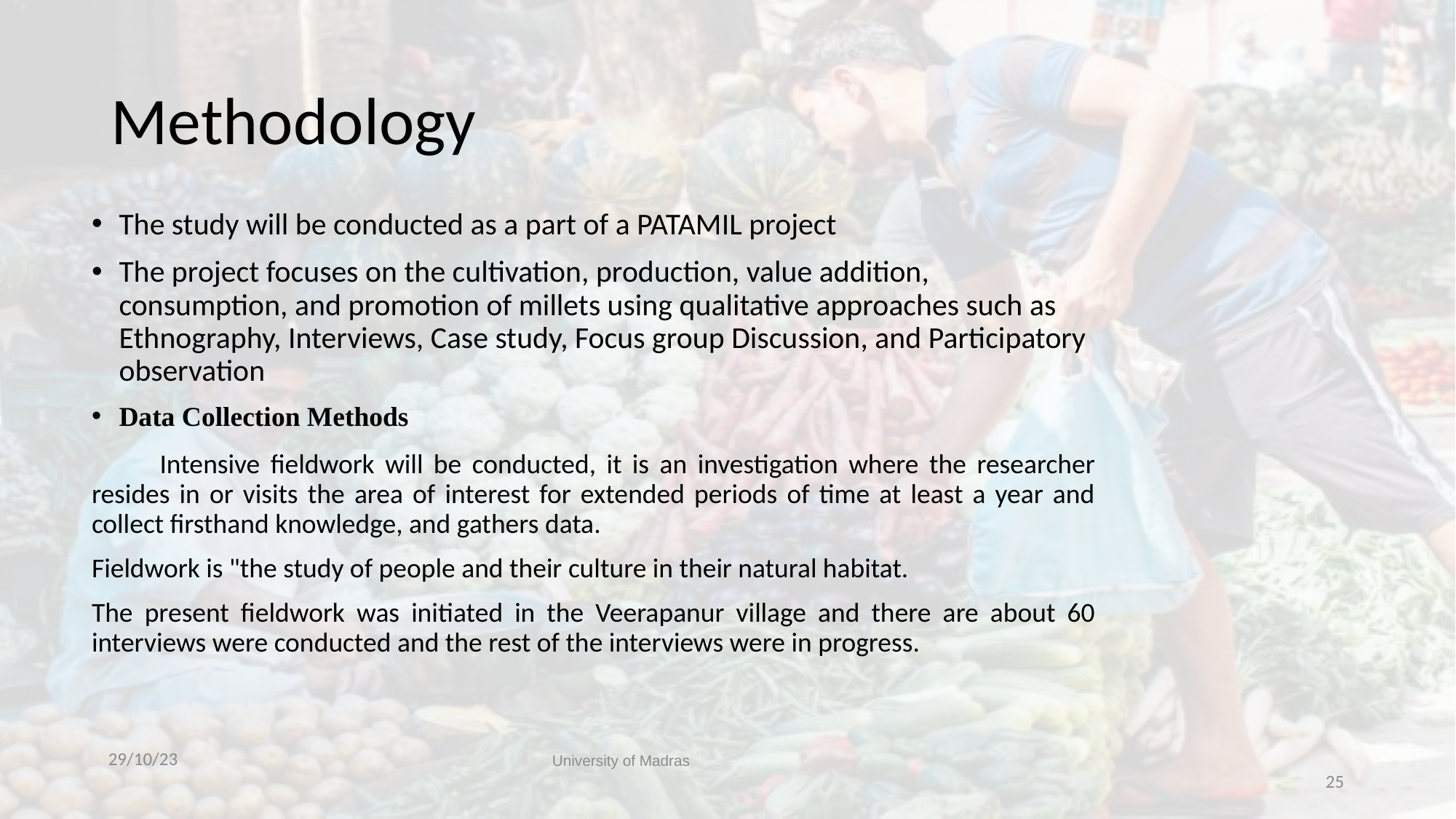

# Methodology
The study will be conducted as a part of a PATAMIL project
The project focuses on the cultivation, production, value addition, consumption, and promotion of millets using qualitative approaches such as Ethnography, Interviews, Case study, Focus group Discussion, and Participatory observation
Data Collection Methods
      Intensive fieldwork will be conducted, it is an investigation where the researcher resides in or visits the area of interest for extended periods of time at least a year and collect firsthand knowledge, and gathers data.
Fieldwork is "the study of people and their culture in their natural habitat.
The present fieldwork was initiated in the Veerapanur village and there are about 60 interviews were conducted and the rest of the interviews were in progress.

University of Madras
29/10/23
25